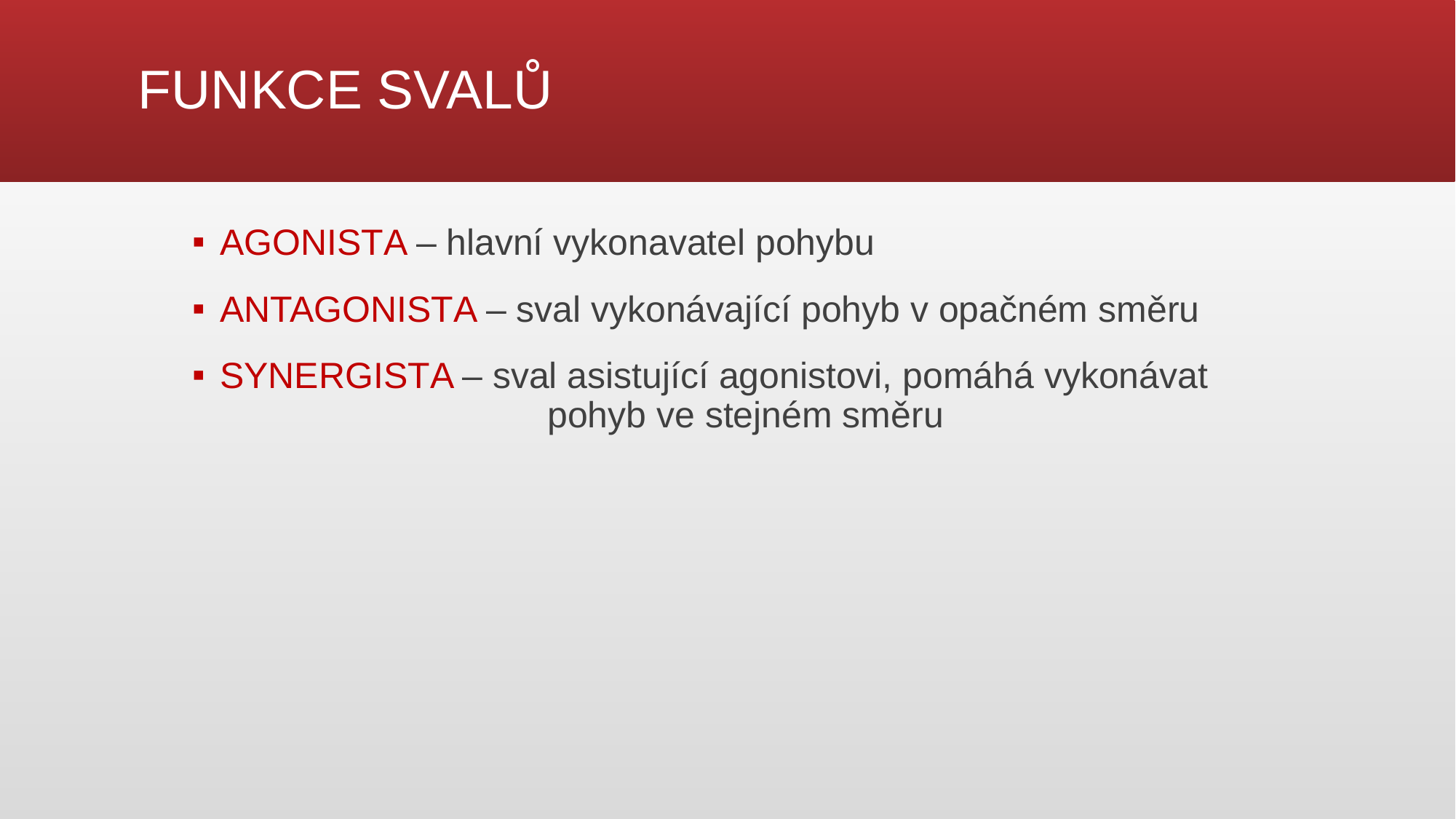

# FUNKCE SVALŮ
AGONISTA – hlavní vykonavatel pohybu
ANTAGONISTA – sval vykonávající pohyb v opačném směru
SYNERGISTA – sval asistující agonistovi, pomáhá vykonávat 			pohyb ve stejném směru